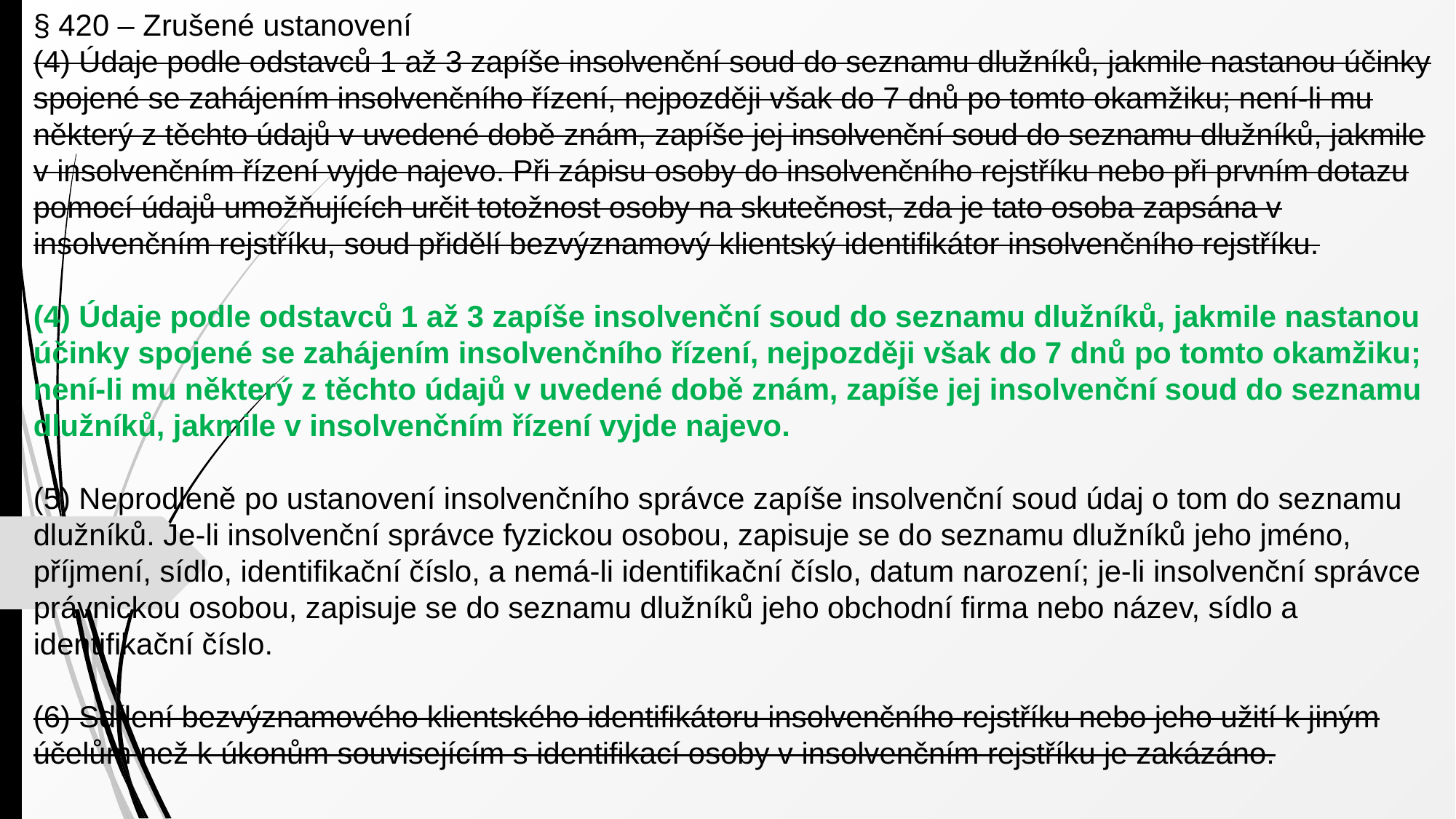

§ 420 – Zrušené ustanovení
(4) Údaje podle odstavců 1 až 3 zapíše insolvenční soud do seznamu dlužníků, jakmile nastanou účinky spojené se zahájením insolvenčního řízení, nejpozději však do 7 dnů po tomto okamžiku; není-li mu některý z těchto údajů v uvedené době znám, zapíše jej insolvenční soud do seznamu dlužníků, jakmile v insolvenčním řízení vyjde najevo. Při zápisu osoby do insolvenčního rejstříku nebo při prvním dotazu pomocí údajů umožňujících určit totožnost osoby na skutečnost, zda je tato osoba zapsána v insolvenčním rejstříku, soud přidělí bezvýznamový klientský identifikátor insolvenčního rejstříku.

(4) Údaje podle odstavců 1 až 3 zapíše insolvenční soud do seznamu dlužníků, jakmile nastanou účinky spojené se zahájením insolvenčního řízení, nejpozději však do 7 dnů po tomto okamžiku; není-li mu některý z těchto údajů v uvedené době znám, zapíše jej insolvenční soud do seznamu dlužníků, jakmile v insolvenčním řízení vyjde najevo.

(5) Neprodleně po ustanovení insolvenčního správce zapíše insolvenční soud údaj o tom do seznamu dlužníků. Je-li insolvenční správce fyzickou osobou, zapisuje se do seznamu dlužníků jeho jméno, příjmení, sídlo, identifikační číslo, a nemá-li identifikační číslo, datum narození; je-li insolvenční správce právnickou osobou, zapisuje se do seznamu dlužníků jeho obchodní firma nebo název, sídlo a identifikační číslo.

(6) Sdílení bezvýznamového klientského identifikátoru insolvenčního rejstříku nebo jeho užití k jiným účelům než k úkonům souvisejícím s identifikací osoby v insolvenčním rejstříku je zakázáno.